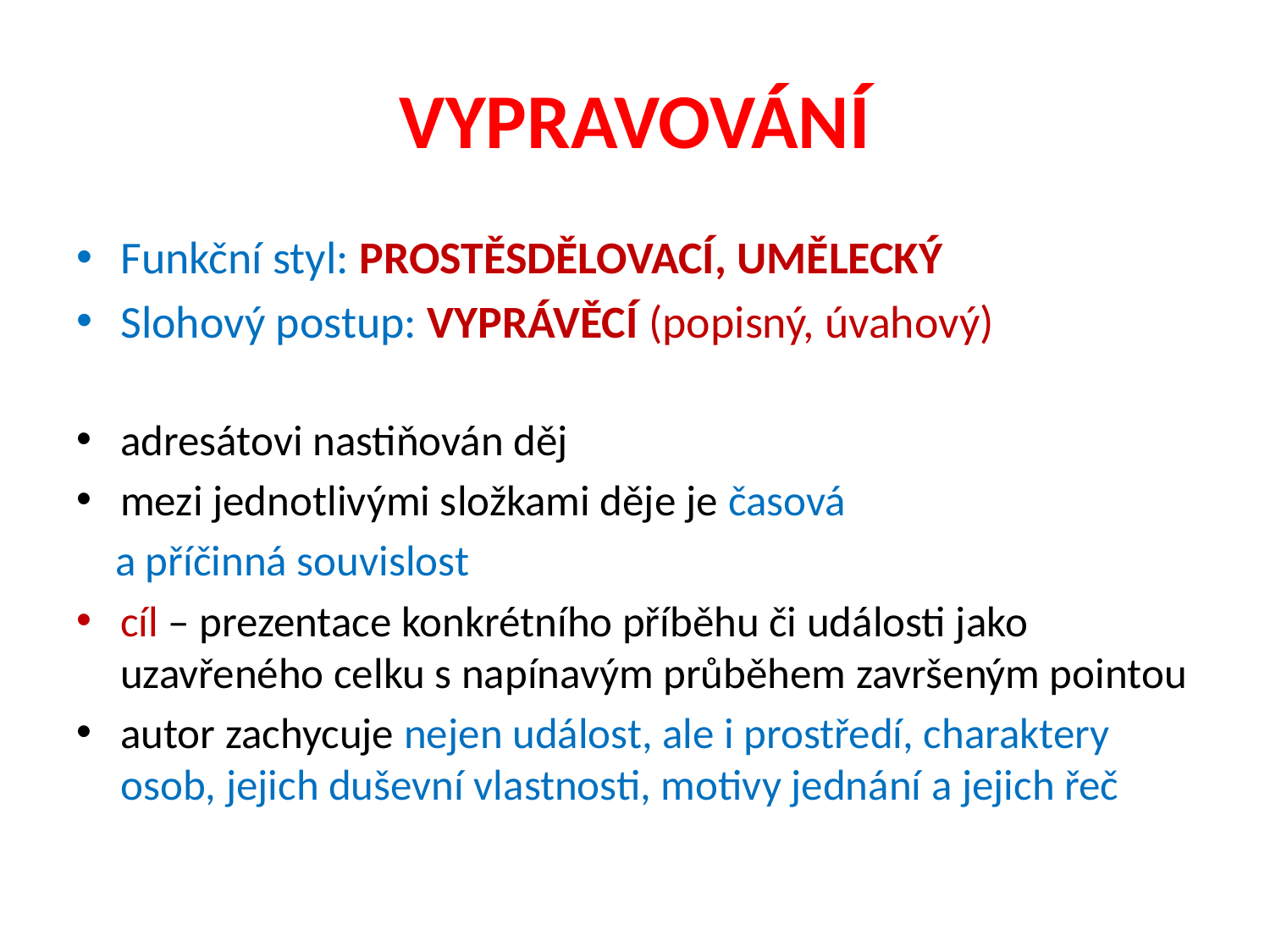

# VYPRAVOVÁNÍ
Funkční styl: PROSTĚSDĚLOVACÍ, UMĚLECKÝ
Slohový postup: VYPRÁVĚCÍ (popisný, úvahový)

adresátovi nastiňován děj
mezi jednotlivými složkami děje je časová
    a příčinná souvislost
cíl – prezentace konkrétního příběhu či události jako uzavřeného celku s napínavým průběhem završeným pointou
autor zachycuje nejen událost, ale i prostředí, charaktery osob, jejich duševní vlastnosti, motivy jednání a jejich řeč